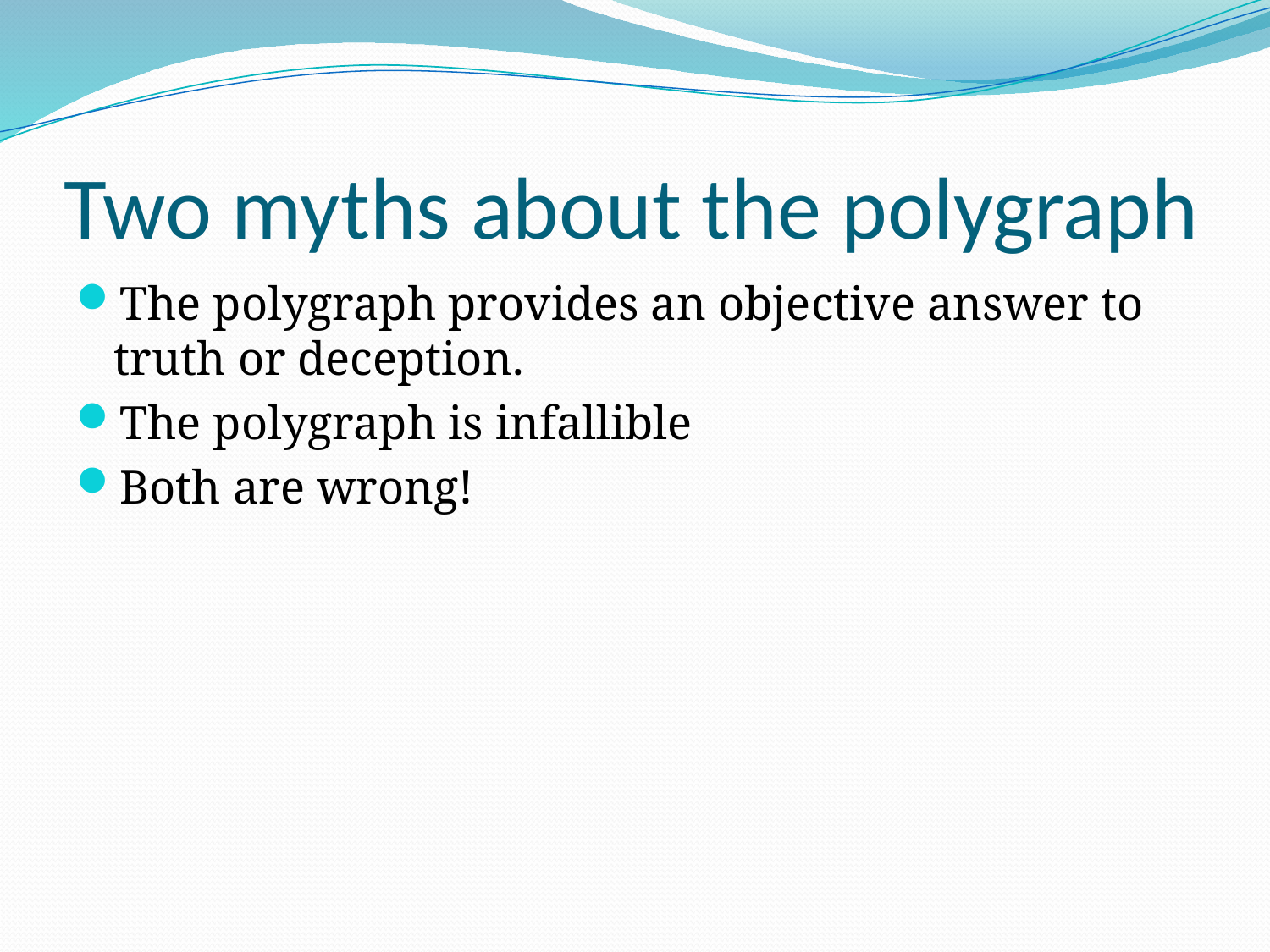

# Two myths about the polygraph
The polygraph provides an objective answer to truth or deception.
The polygraph is infallible
Both are wrong!